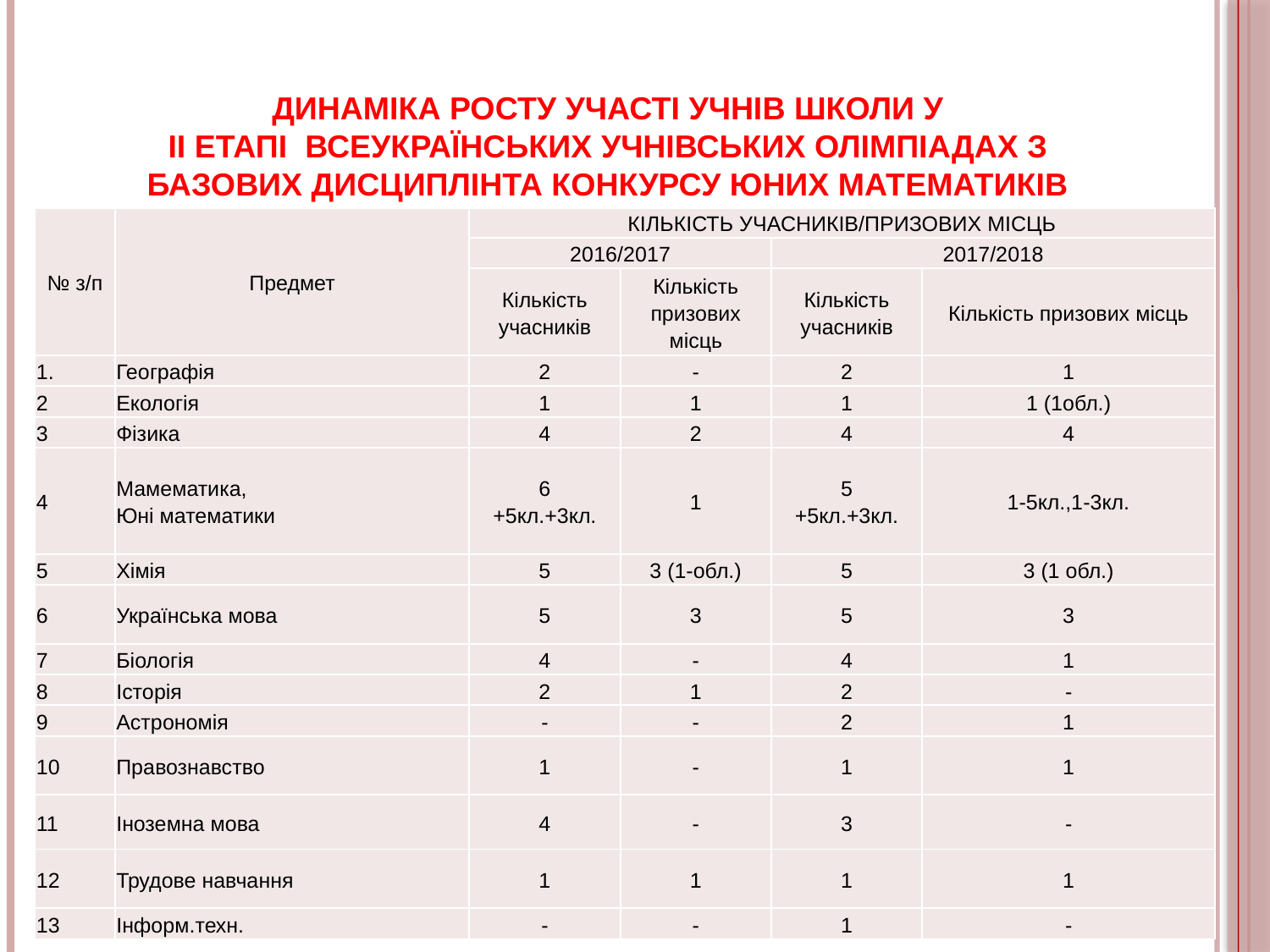

# ДИНАМІКА РОСТУ УЧАСТІ УЧНІВ ШКОЛИ У ІІ етапі  ВСЕУКРАЇНСЬКИХ учнівських олімпіадах з базових дисциплінта конкурсу юних математиків
| № з/п | Предмет | КІЛЬКІСТЬ УЧАСНИКІВ/ПРИЗОВИХ МІСЦЬ |  |  |  |
| --- | --- | --- | --- | --- | --- |
|  |  | 2016/2017 |  | 2017/2018 |  |
|  |  | Кількість учасників | Кількість призових місць | Кількість учасників | Кількість призових місць |
| 1. | Географія | 2 | - | 2 | 1 |
| 2 | Екологія | 1 | 1 | 1 | 1 (1обл.) |
| 3 | Фізика | 4 | 2 | 4 | 4 |
| 4 | Мамематика, Юні математики | 6 +5кл.+3кл. | 1 | 5 +5кл.+3кл. | 1-5кл.,1-3кл. |
| 5 | Хімія | 5 | 3 (1-обл.) | 5 | 3 (1 обл.) |
| 6 | Українська мова | 5 | 3 | 5 | 3 |
| 7 | Біологія | 4 | - | 4 | 1 |
| 8 | Історія | 2 | 1 | 2 | - |
| 9 | Астрономія | - | - | 2 | 1 |
| 10 | Правознавство | 1 | - | 1 | 1 |
| 11 | Іноземна мова | 4 | - | 3 | - |
| 12 | Трудове навчання | 1 | 1 | 1 | 1 |
| 13 | Інформ.техн. | - | - | 1 | - |